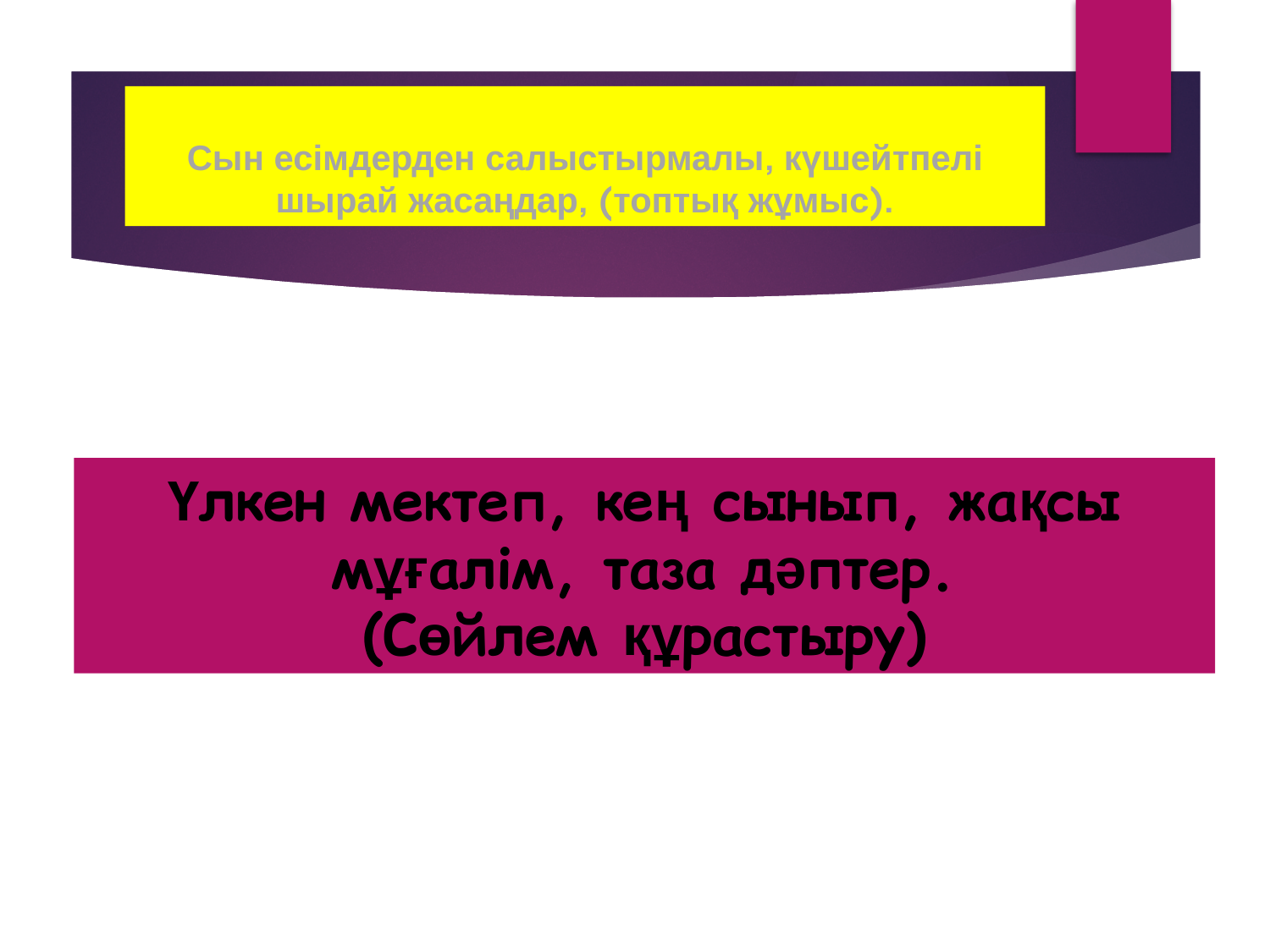

Сын есімдерден салыстырмалы, күшейтпелі шырай жасаңдар, (топтық жұмыс).
Үлкен мектеп, кең сынып, жақсы мұғалім, таза дәптер.
(Сөйлем құрастыру)